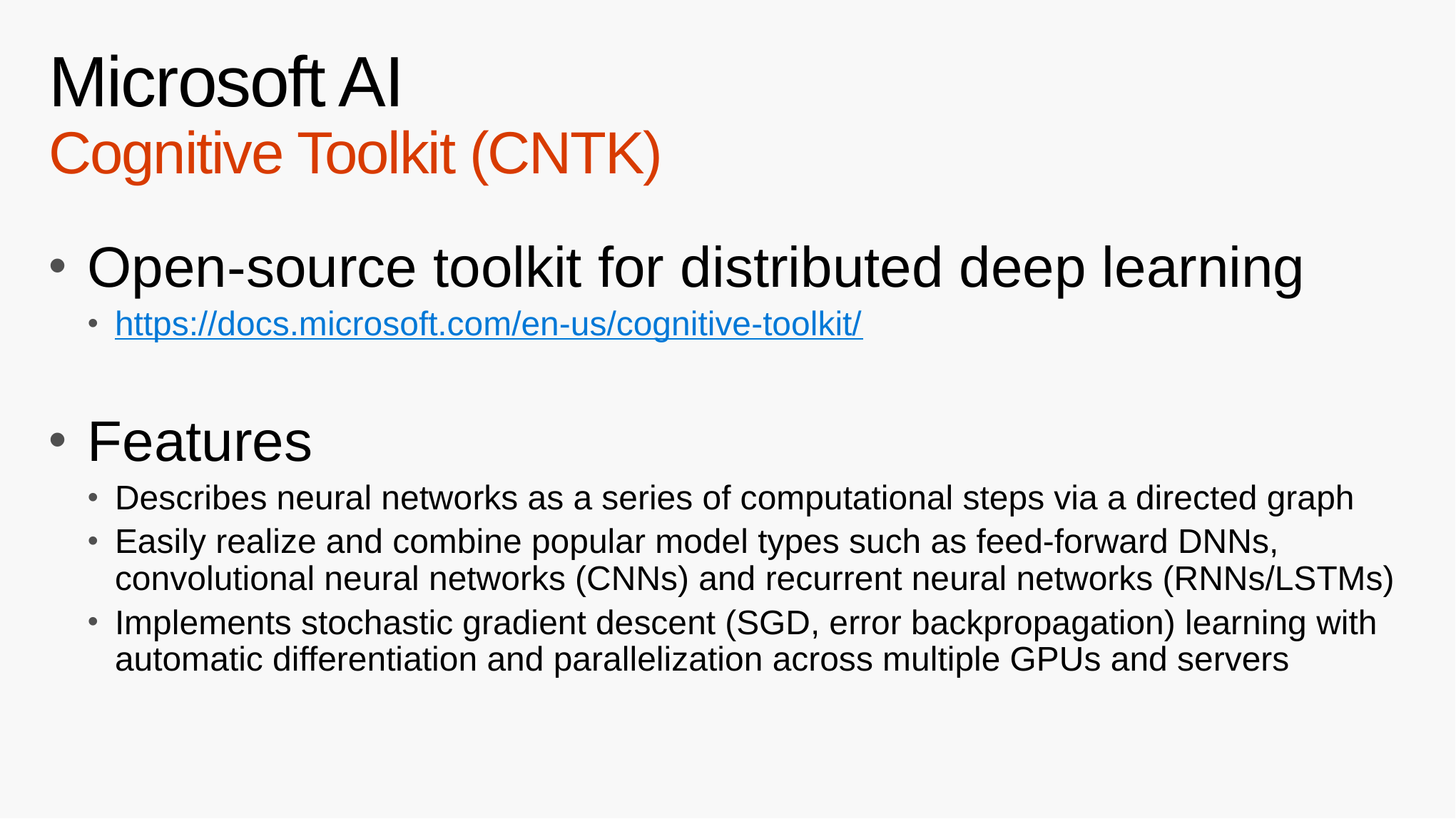

# Microsoft AI Cognitive Toolkit (CNTK)
Open-source toolkit for distributed deep learning
https://docs.microsoft.com/en-us/cognitive-toolkit/

Features
Describes neural networks as a series of computational steps via a directed graph
Easily realize and combine popular model types such as feed-forward DNNs, convolutional neural networks (CNNs) and recurrent neural networks (RNNs/LSTMs)
Implements stochastic gradient descent (SGD, error backpropagation) learning with automatic differentiation and parallelization across multiple GPUs and servers